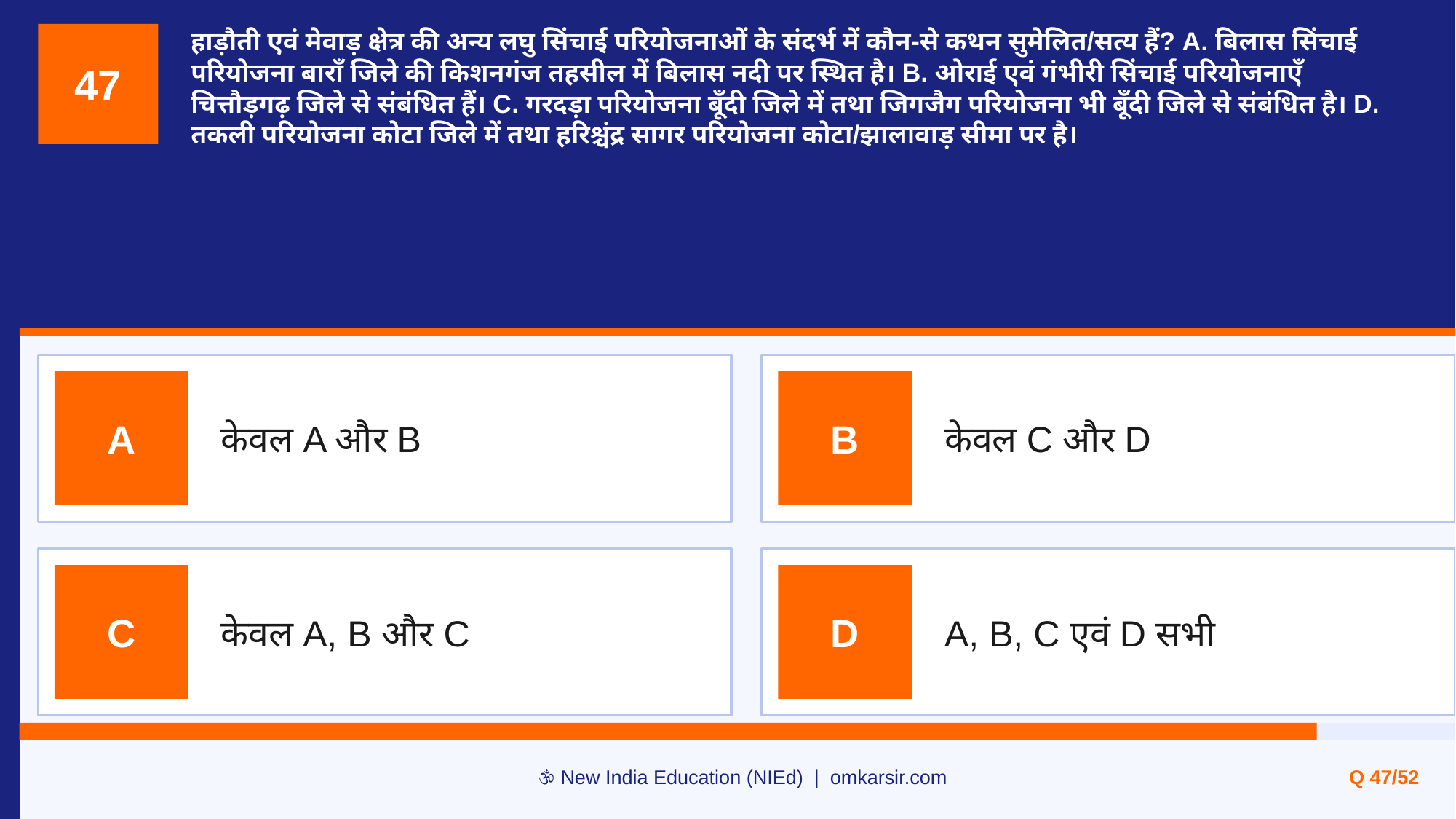

हाड़ौती एवं मेवाड़ क्षेत्र की अन्य लघु सिंचाई परियोजनाओं के संदर्भ में कौन-से कथन सुमेलित/सत्य हैं? A. बिलास सिंचाई परियोजना बाराँ जिले की किशनगंज तहसील में बिलास नदी पर स्थित है। B. ओराई एवं गंभीरी सिंचाई परियोजनाएँ चित्तौड़गढ़ जिले से संबंधित हैं। C. गरदड़ा परियोजना बूँदी जिले में तथा जिगजैग परियोजना भी बूँदी जिले से संबंधित है। D. तकली परियोजना कोटा जिले में तथा हरिश्चंद्र सागर परियोजना कोटा/झालावाड़ सीमा पर है।
47

केवल A और B
केवल C और D
A
B

केवल A, B और C
A, B, C एवं D सभी
C
D

🕉️ New India Education (NIEd)  |  omkarsir.com
Q 47/52